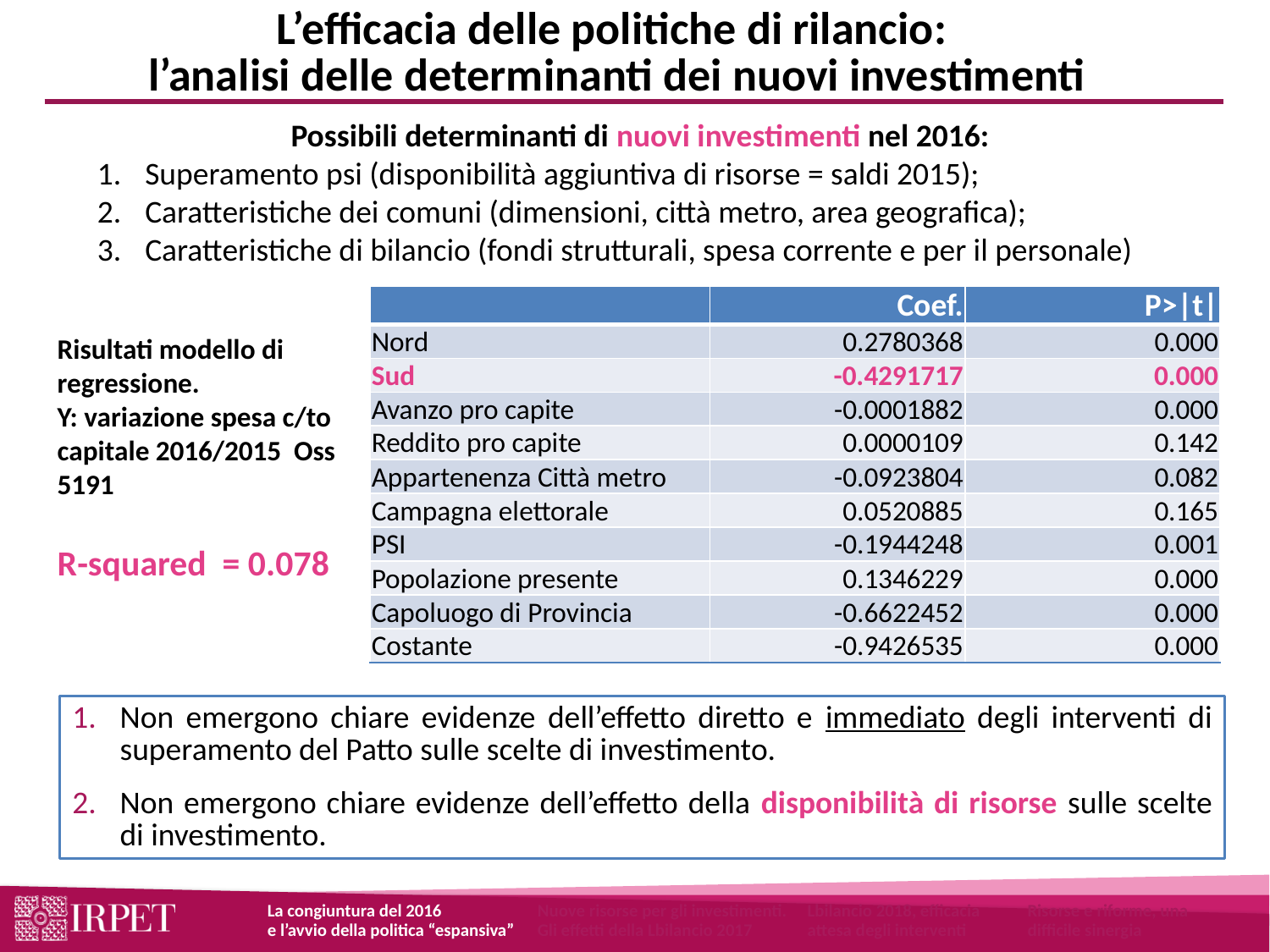

L’efficacia delle politiche di rilancio:
l’analisi delle determinanti dei nuovi investimenti
Possibili determinanti di nuovi investimenti nel 2016:
Superamento psi (disponibilità aggiuntiva di risorse = saldi 2015);
Caratteristiche dei comuni (dimensioni, città metro, area geografica);
Caratteristiche di bilancio (fondi strutturali, spesa corrente e per il personale)
|  | Coef. | P>|t| |
| --- | --- | --- |
| Nord | 0.2780368 | 0.000 |
| Sud | -0.4291717 | 0.000 |
| Avanzo pro capite | -0.0001882 | 0.000 |
| Reddito pro capite | 0.0000109 | 0.142 |
| Appartenenza Città metro | -0.0923804 | 0.082 |
| Campagna elettorale | 0.0520885 | 0.165 |
| PSI | -0.1944248 | 0.001 |
| Popolazione presente | 0.1346229 | 0.000 |
| Capoluogo di Provincia | -0.6622452 | 0.000 |
| Costante | -0.9426535 | 0.000 |
Risultati modello di regressione.
Y: variazione spesa c/to capitale 2016/2015  Oss 5191
R-squared  = 0.078
Non emergono chiare evidenze dell’effetto diretto e immediato degli interventi di superamento del Patto sulle scelte di investimento.
Non emergono chiare evidenze dell’effetto della disponibilità di risorse sulle scelte di investimento.
La congiuntura del 2016
e l’avvio della politica “espansiva”
Nuove risorse per gli investimenti.  Gli effetti della Lbilancio 2017
Lbilancio 2018, efficacia attesa degli interventi
Risorse e riforme, una difficile sinergia